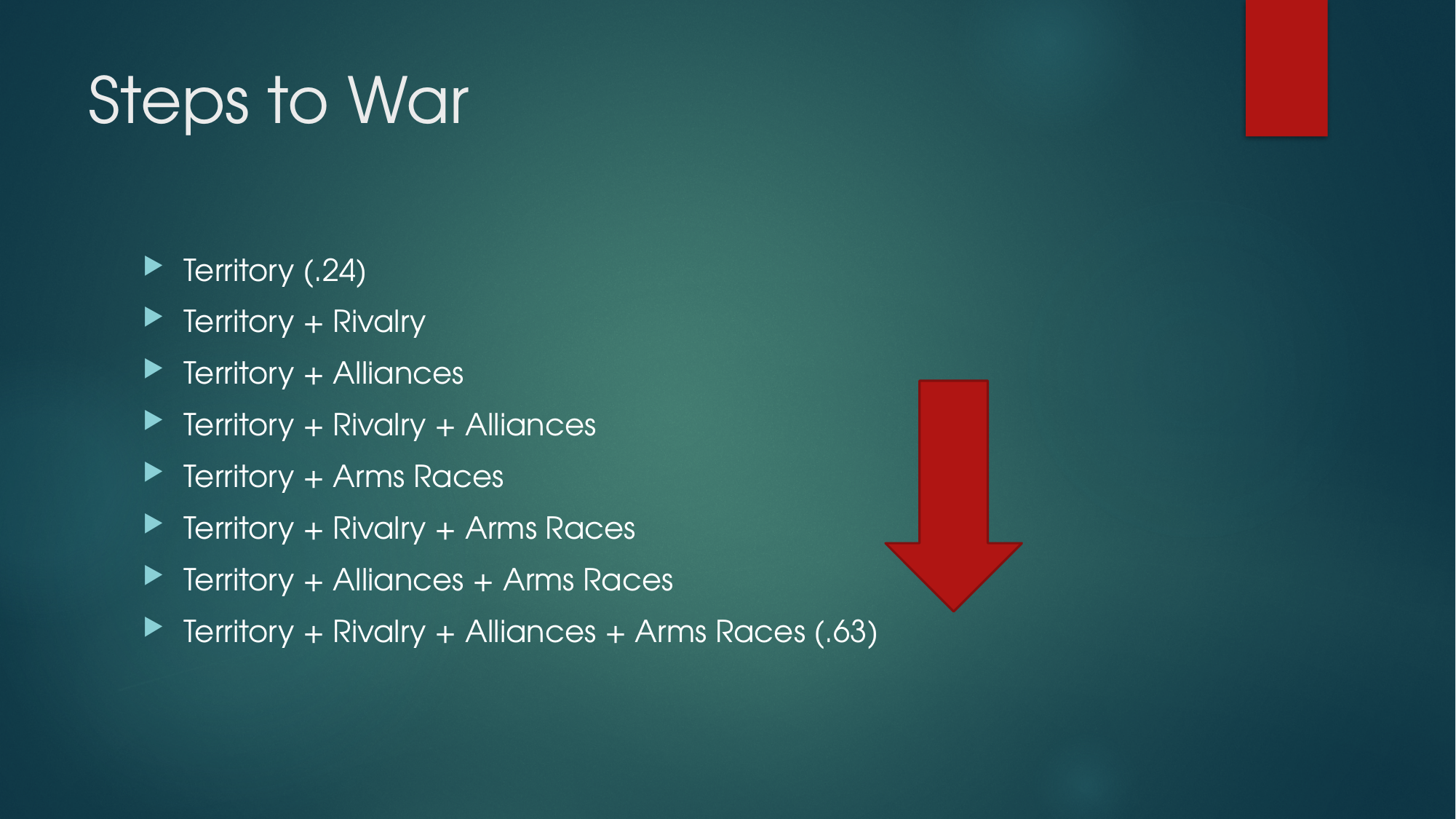

# Steps to War
Territory (.24)
Territory + Rivalry
Territory + Alliances
Territory + Rivalry + Alliances
Territory + Arms Races
Territory + Rivalry + Arms Races
Territory + Alliances + Arms Races
Territory + Rivalry + Alliances + Arms Races (.63)